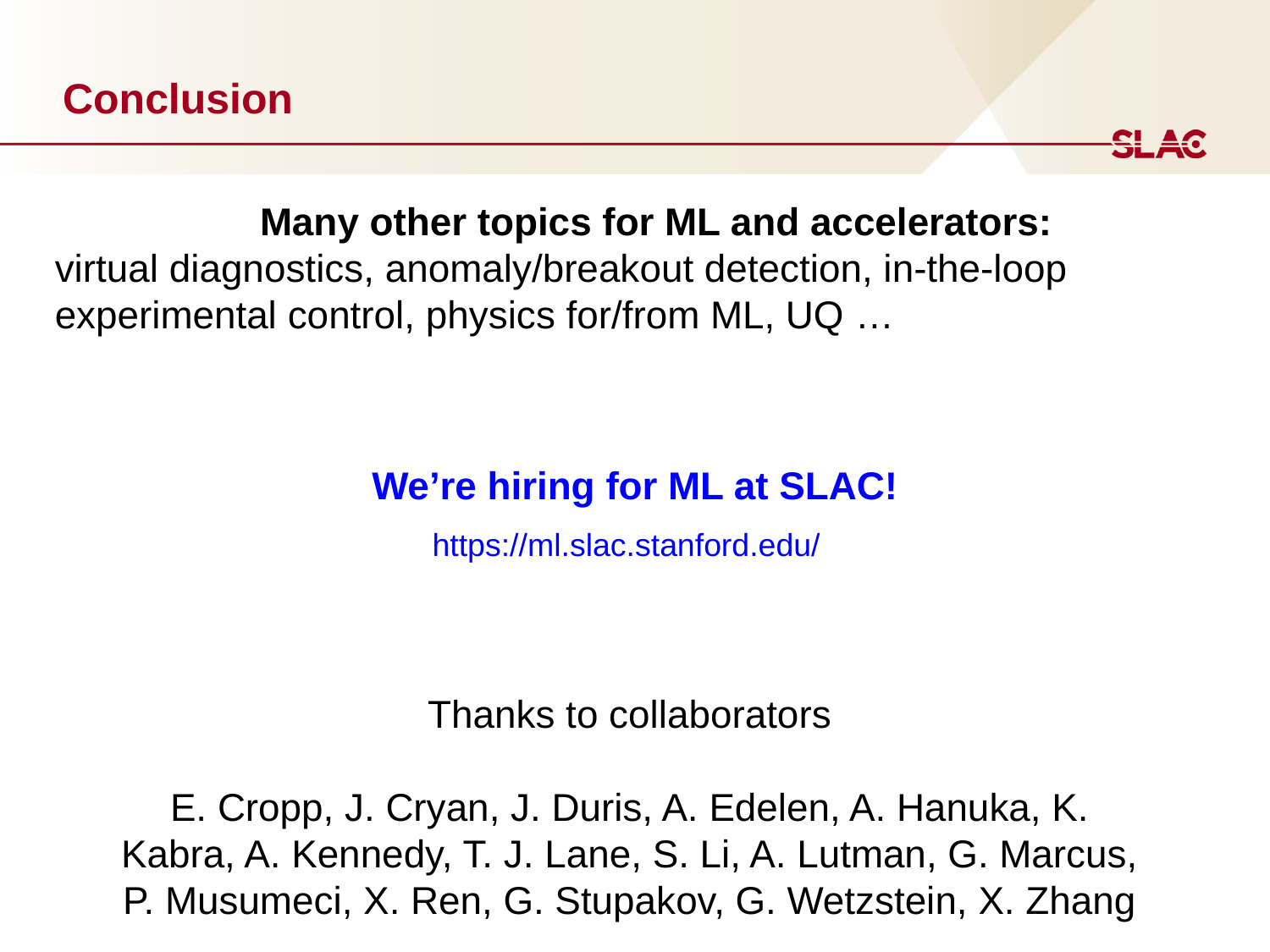

# Conclusion
Many other topics for ML and accelerators:
virtual diagnostics, anomaly/breakout detection, in-the-loop experimental control, physics for/from ML, UQ …
We’re hiring for ML at SLAC!
https://ml.slac.stanford.edu/
Thanks to collaborators

E. Cropp, J. Cryan, J. Duris, A. Edelen, A. Hanuka, K. Kabra, A. Kennedy, T. J. Lane, S. Li, A. Lutman, G. Marcus, P. Musumeci, X. Ren, G. Stupakov, G. Wetzstein, X. Zhang